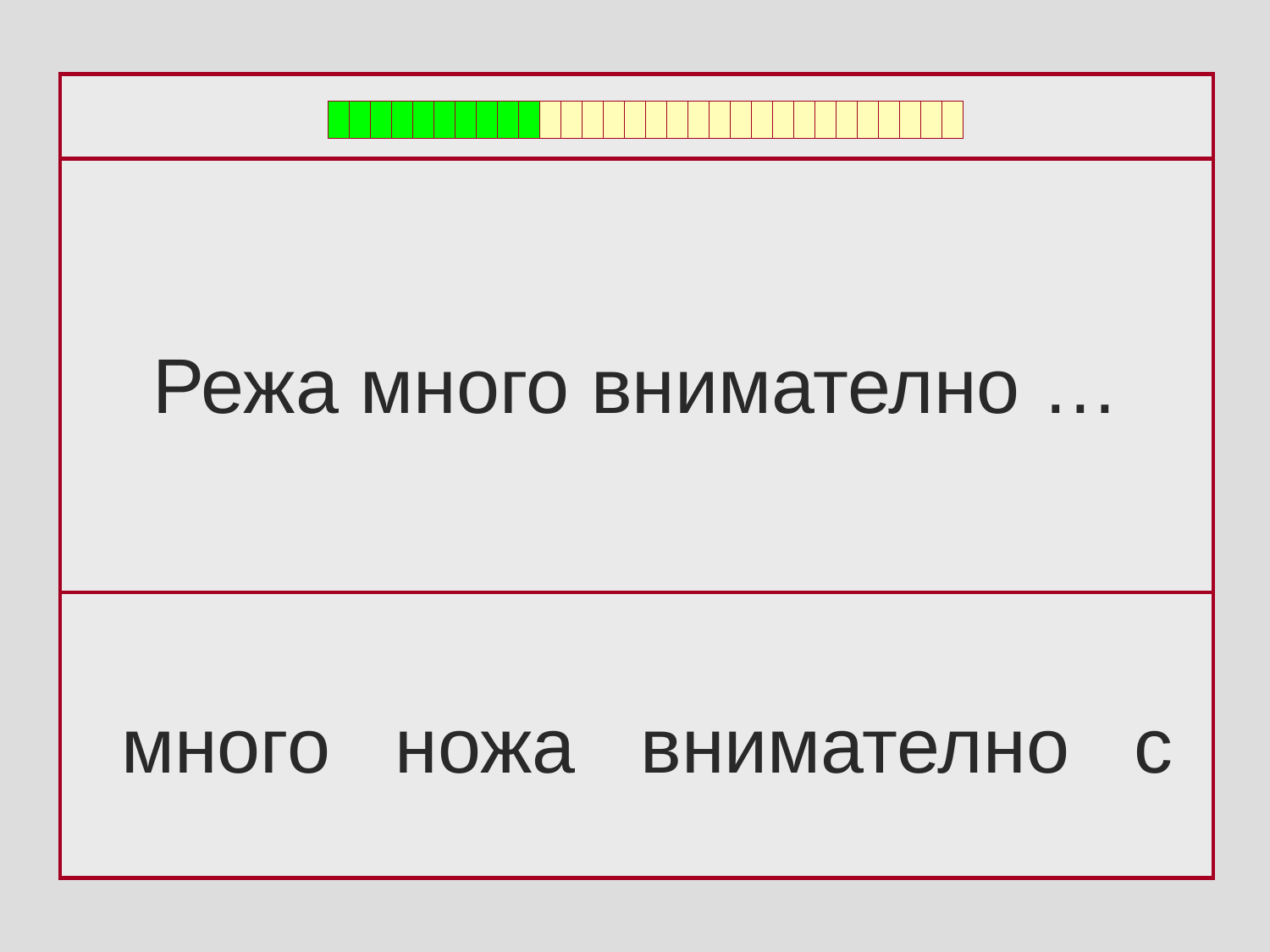

Режа много внимателно …
 много   ножа   внимателно   c